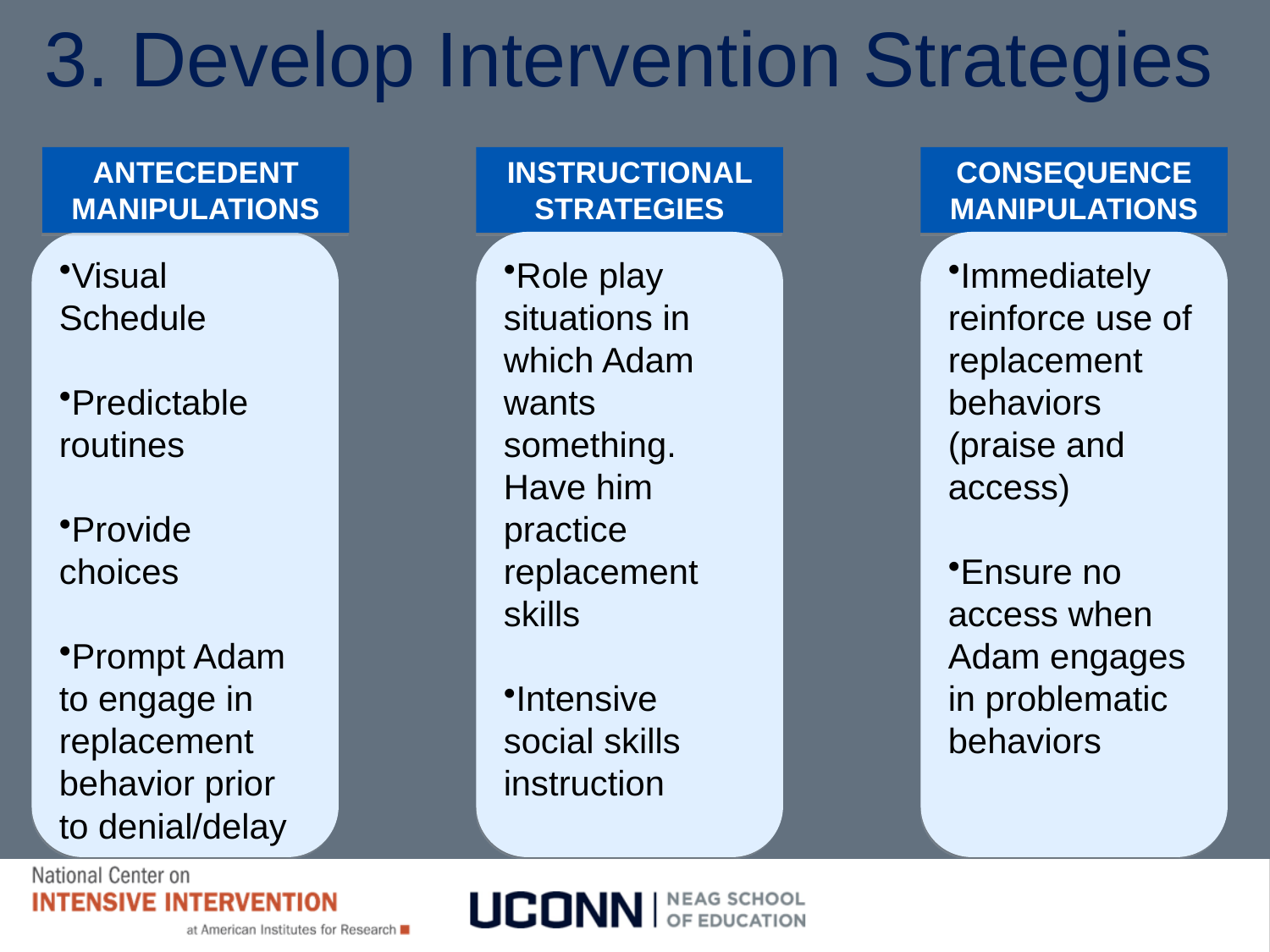

# 3. Develop Intervention Strategies
ANTECEDENT
MANIPULATIONS
INSTRUCTIONAL STRATEGIES
CONSEQUENCE
MANIPULATIONS
Visual Schedule

Predictable routines

Provide choices

Prompt Adam to engage in replacement behavior prior to denial/delay
Role play situations in which Adam wants something.  Have him practice replacement skills

Intensive social skills instruction
Immediately reinforce use of replacement behaviors (praise and access)

Ensure no access when Adam engages in problematic behaviors